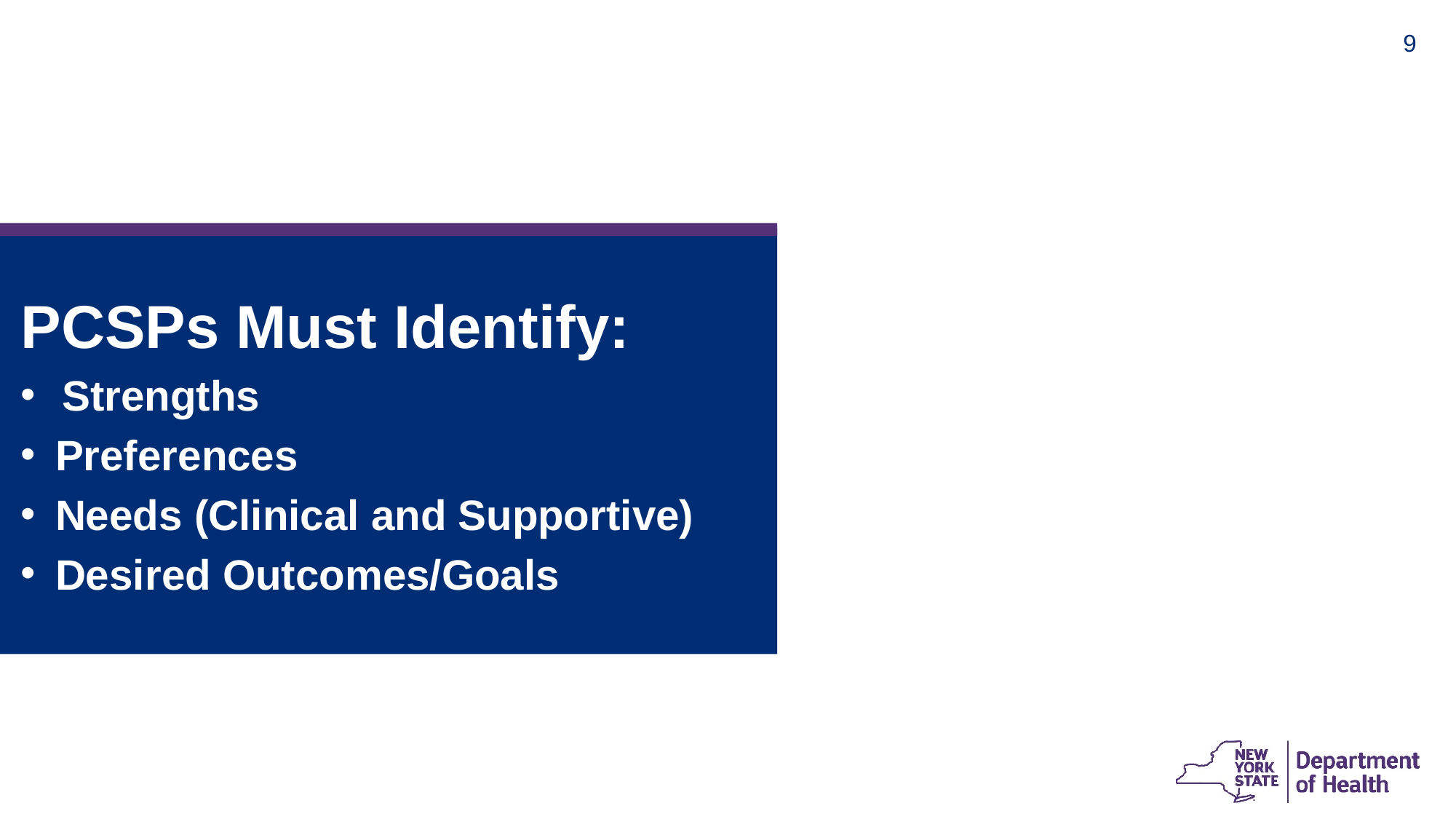

PCSPs Must Identify:
Strengths
Preferences
Needs (Clinical and Supportive)
Desired Outcomes/Goals